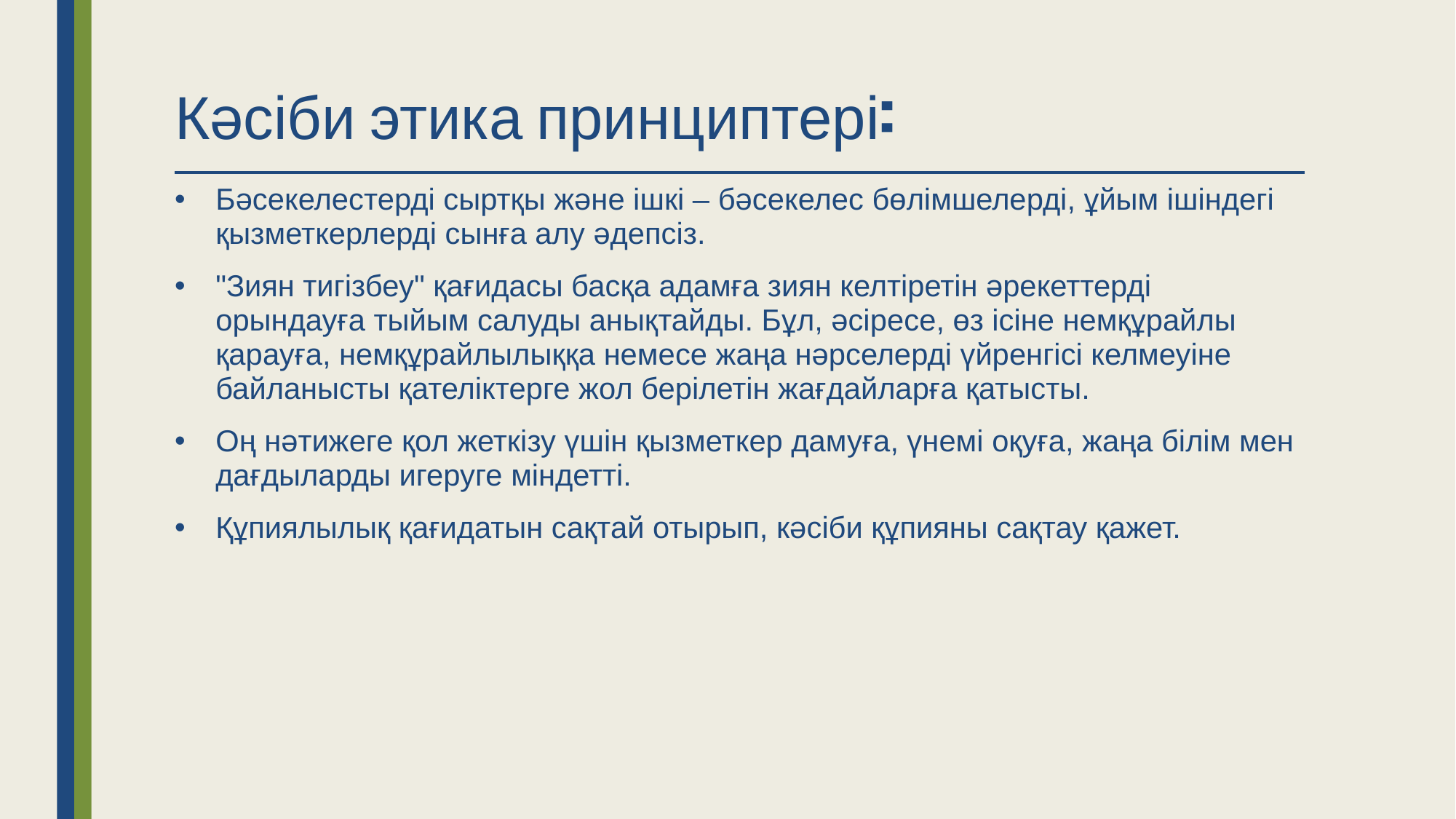

# Кәсіби этика принциптері:
Бәсекелестерді сыртқы және ішкі – бәсекелес бөлімшелерді, ұйым ішіндегі қызметкерлерді сынға алу әдепсіз.
"Зиян тигізбеу" қағидасы басқа адамға зиян келтіретін әрекеттерді орындауға тыйым салуды анықтайды. Бұл, әсіресе, өз ісіне немқұрайлы қарауға, немқұрайлылыққа немесе жаңа нәрселерді үйренгісі келмеуіне байланысты қателіктерге жол берілетін жағдайларға қатысты.
Оң нәтижеге қол жеткізу үшін қызметкер дамуға, үнемі оқуға, жаңа білім мен дағдыларды игеруге міндетті.
Құпиялылық қағидатын сақтай отырып, кәсіби құпияны сақтау қажет.